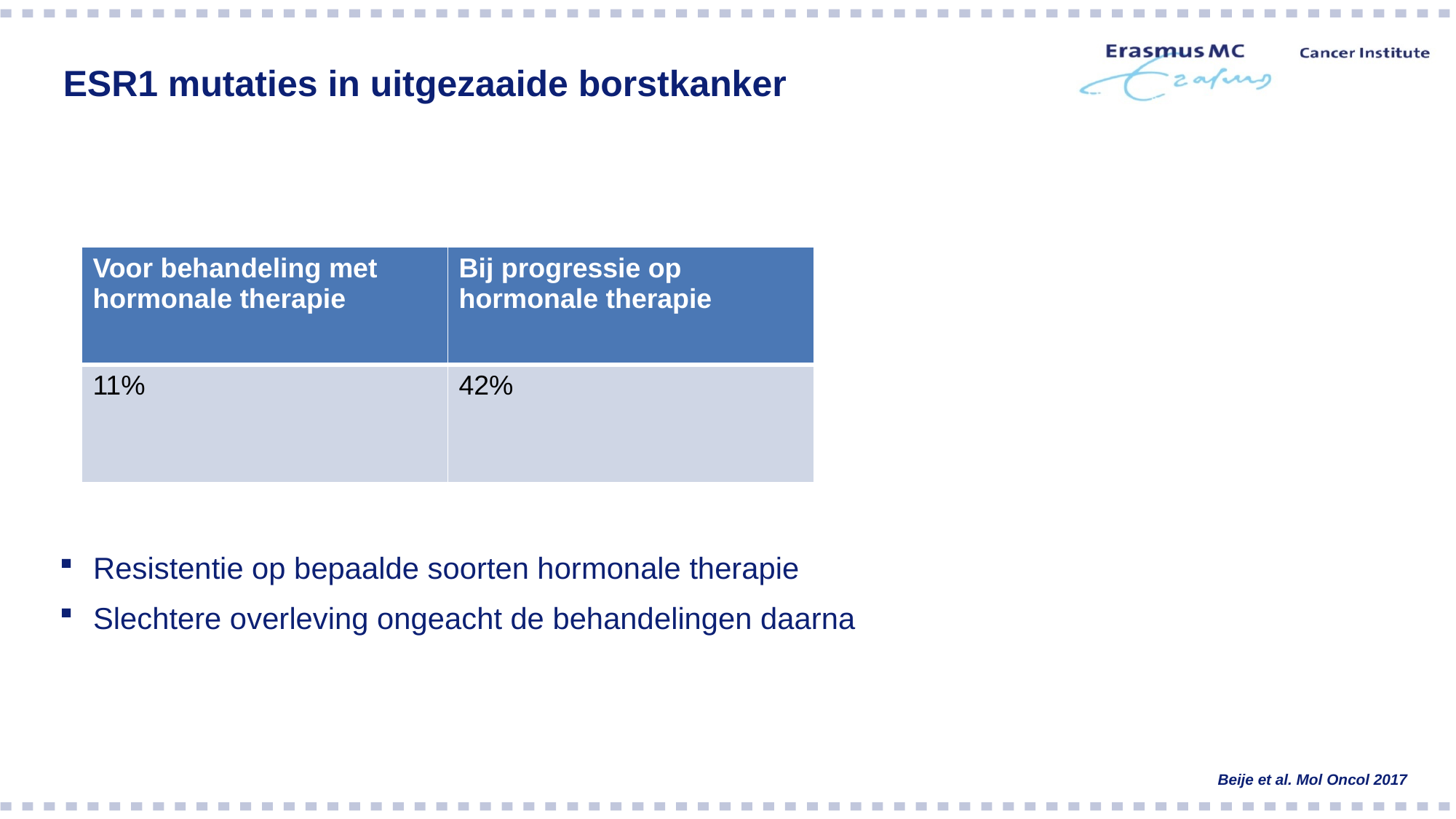

# ESR1 mutaties in uitgezaaide borstkanker

Resistentie op bepaalde soorten hormonale therapie
Slechtere overleving ongeacht de behandelingen daarna

| Voor behandeling met hormonale therapie | Bij progressie op hormonale therapie |
| --- | --- |
| 11% | 42% |
Beije et al. Mol Oncol 2017